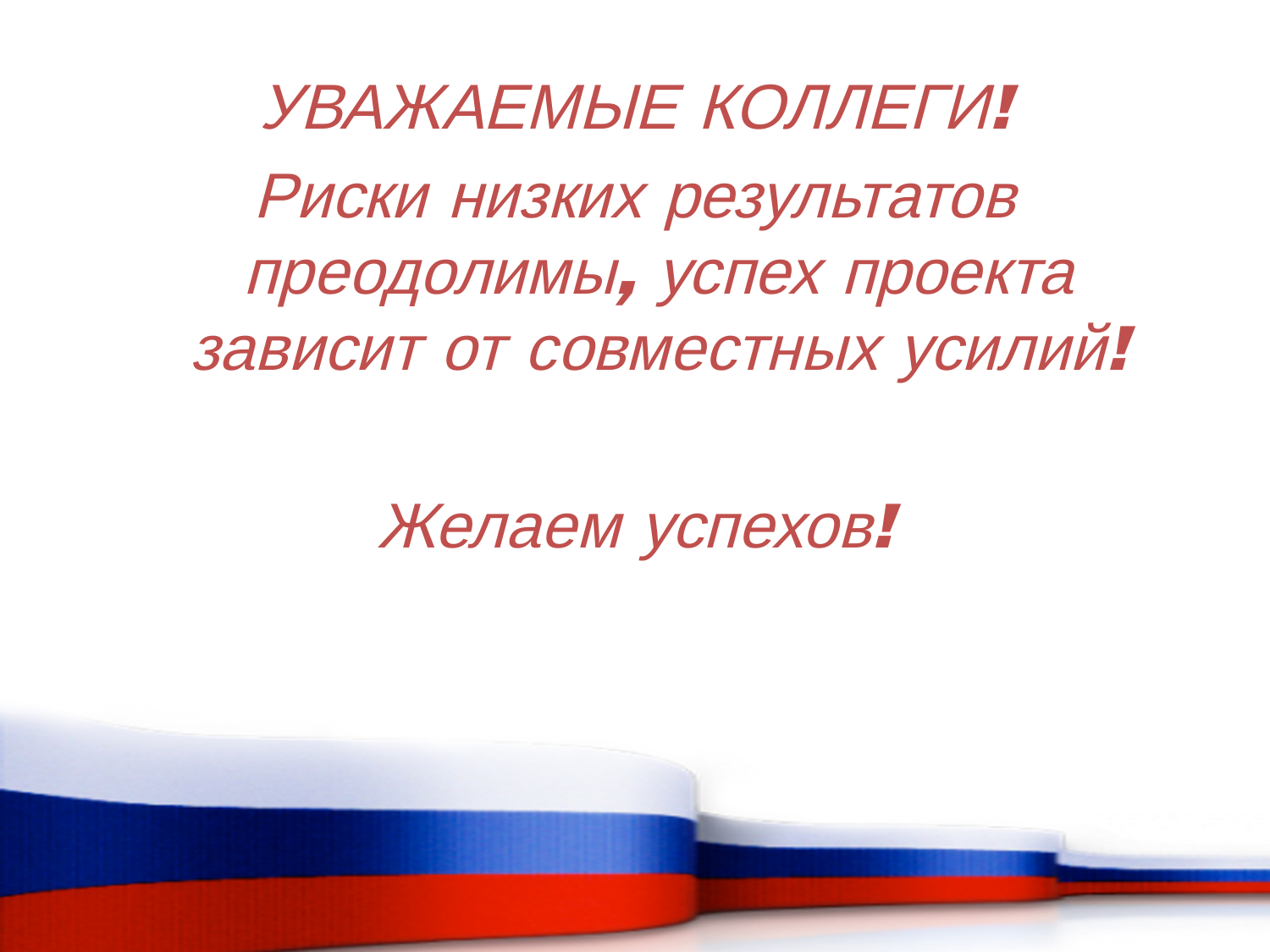

#
УВАЖАЕМЫЕ КОЛЛЕГИ!
Риски низких результатов преодолимы, успех проекта зависит от совместных усилий!

Желаем успехов!